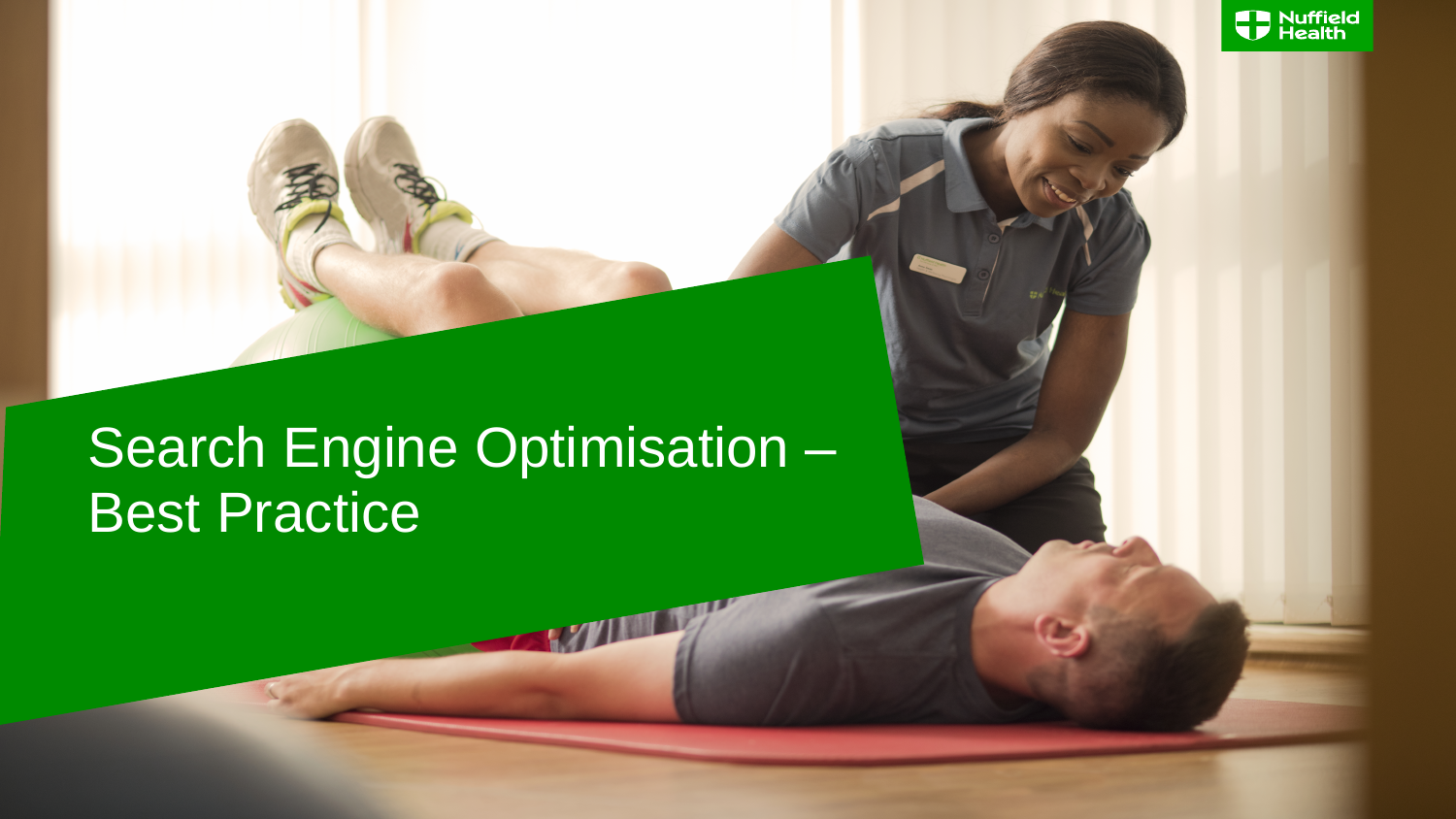

# Search Engine Optimisation – Best Practice